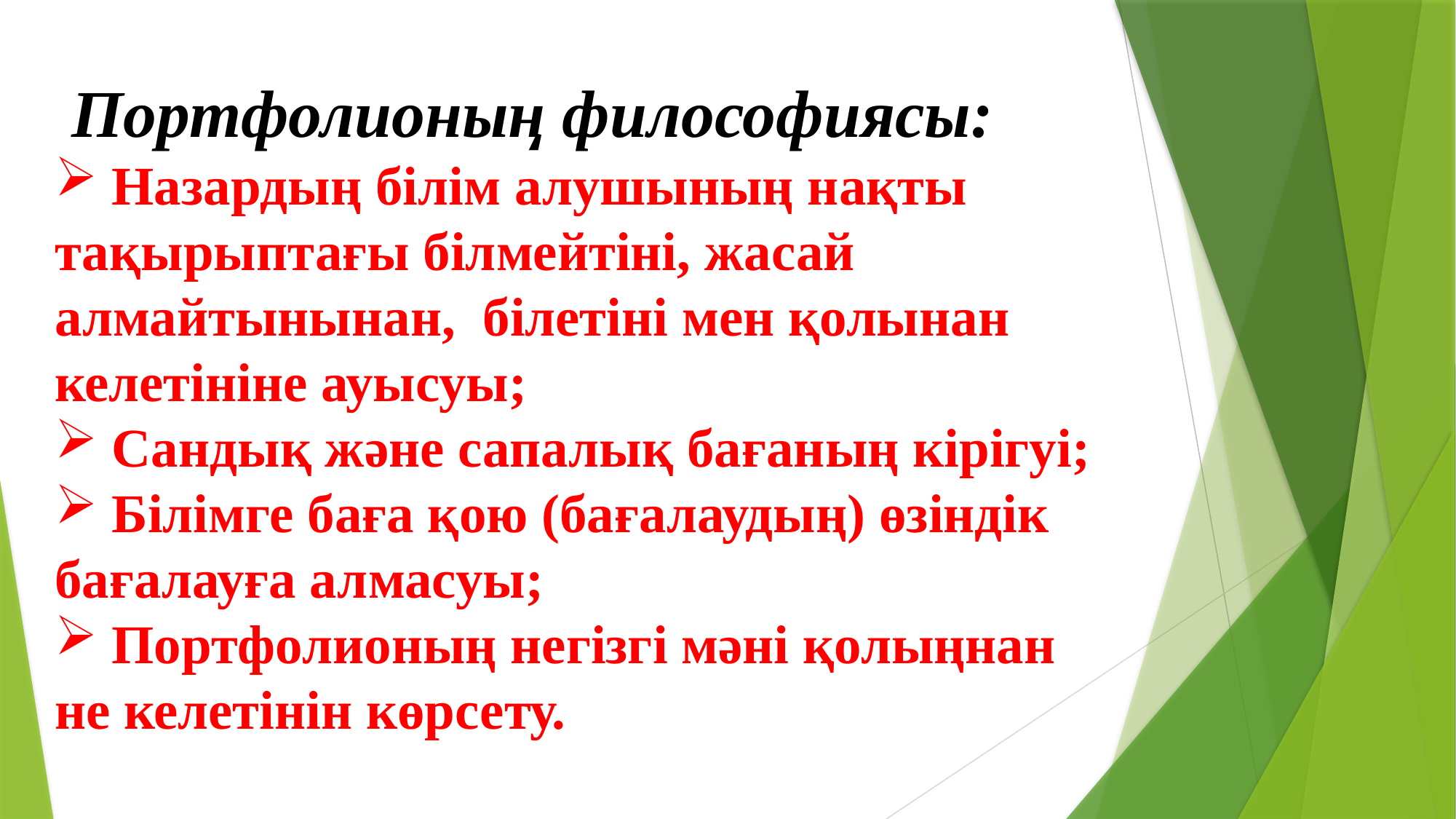

Портфолионың философиясы:
 Назардың білім алушының нақты тақырыптағы білмейтіні, жасай алмайтынынан,  білетіні мен қолынан келетініне ауысуы;
 Сандық және сапалық бағаның кірігуі;
 Білімге баға қою (бағалаудың) өзіндік бағалауға алмасуы;
 Портфолионың негізгі мәні қолыңнан не келетінін көрсету.